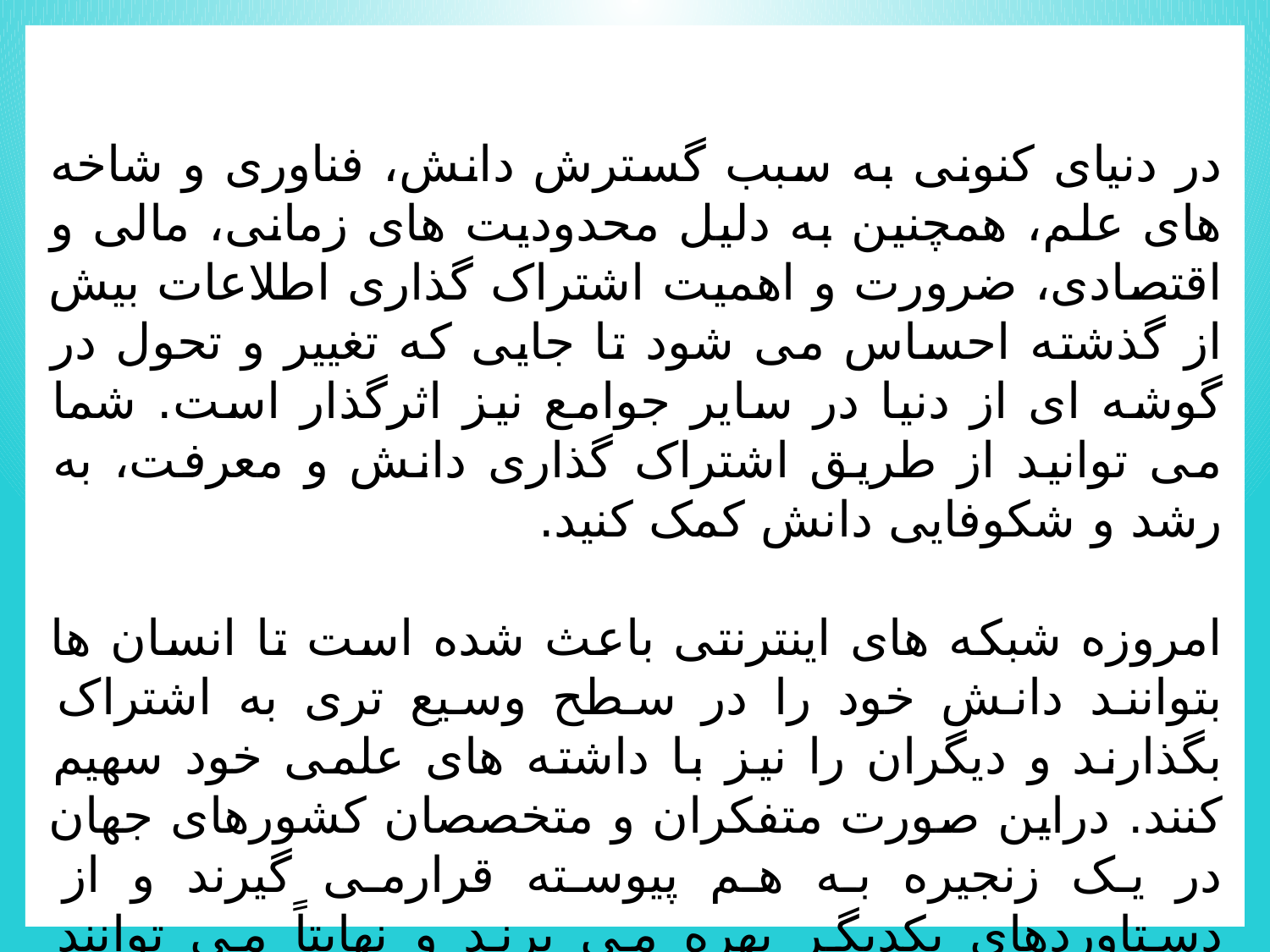

در دنیای کنونی به سبب گسترش دانش، فناوری و شاخه های علم، همچنین به دلیل محدودیت های زمانی، مالی و اقتصادی، ضرورت و اهمیت اشتراک گذاری اطلاعات بیش از گذشته احساس می شود تا جایی که تغییر و تحول در گوشه ای از دنیا در سایر جوامع نیز اثرگذار است. شما می توانید از طریق اشتراک گذاری دانش و معرفت، به رشد و شکوفایی دانش کمک کنید.

امروزه شبکه های اینترنتی باعث شده است تا انسان ها بتوانند دانش خود را در سطح وسیع تری به اشتراک بگذارند و دیگران را نیز با داشته های علمی خود سهیم کنند. دراين صورت متفکران و متخصصان کشورهای جهان در یک زنجیره به هم پیوسته قرارمی گیرند و از دستاوردهای یکدیگر بهره مى برند و نهایتاً مى توانند نیازهای جوامع انسانی را رفع کنند. یکی از راه های اشتراک گذاری اطلاعات، ارائه نمایشی مطالب است.